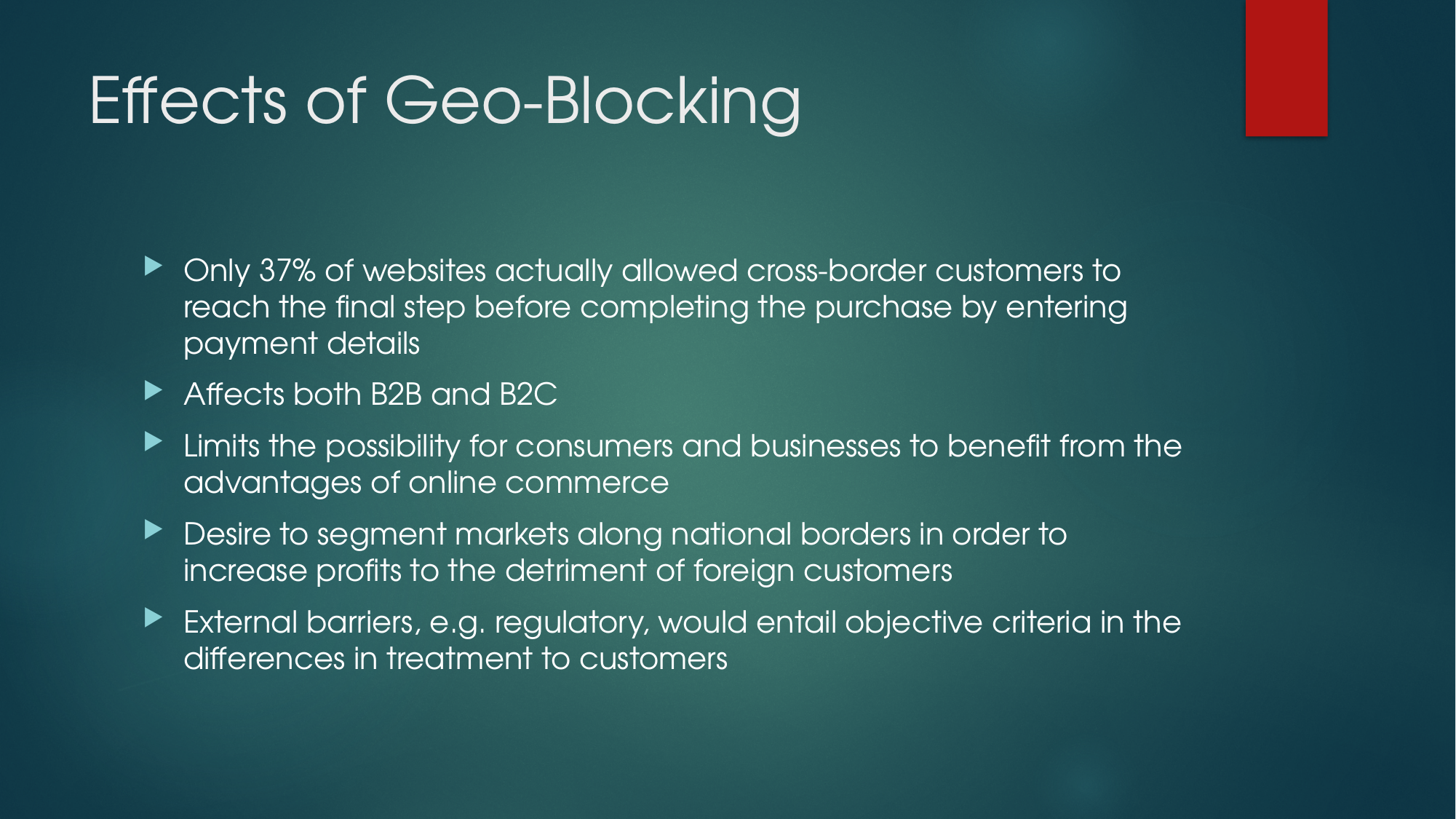

# Effects of Geo-Blocking
Only 37% of websites actually allowed cross-border customers to reach the final step before completing the purchase by entering payment details
Affects both B2B and B2C
Limits the possibility for consumers and businesses to benefit from the advantages of online commerce
Desire to segment markets along national borders in order to increase profits to the detriment of foreign customers
External barriers, e.g. regulatory, would entail objective criteria in the differences in treatment to customers